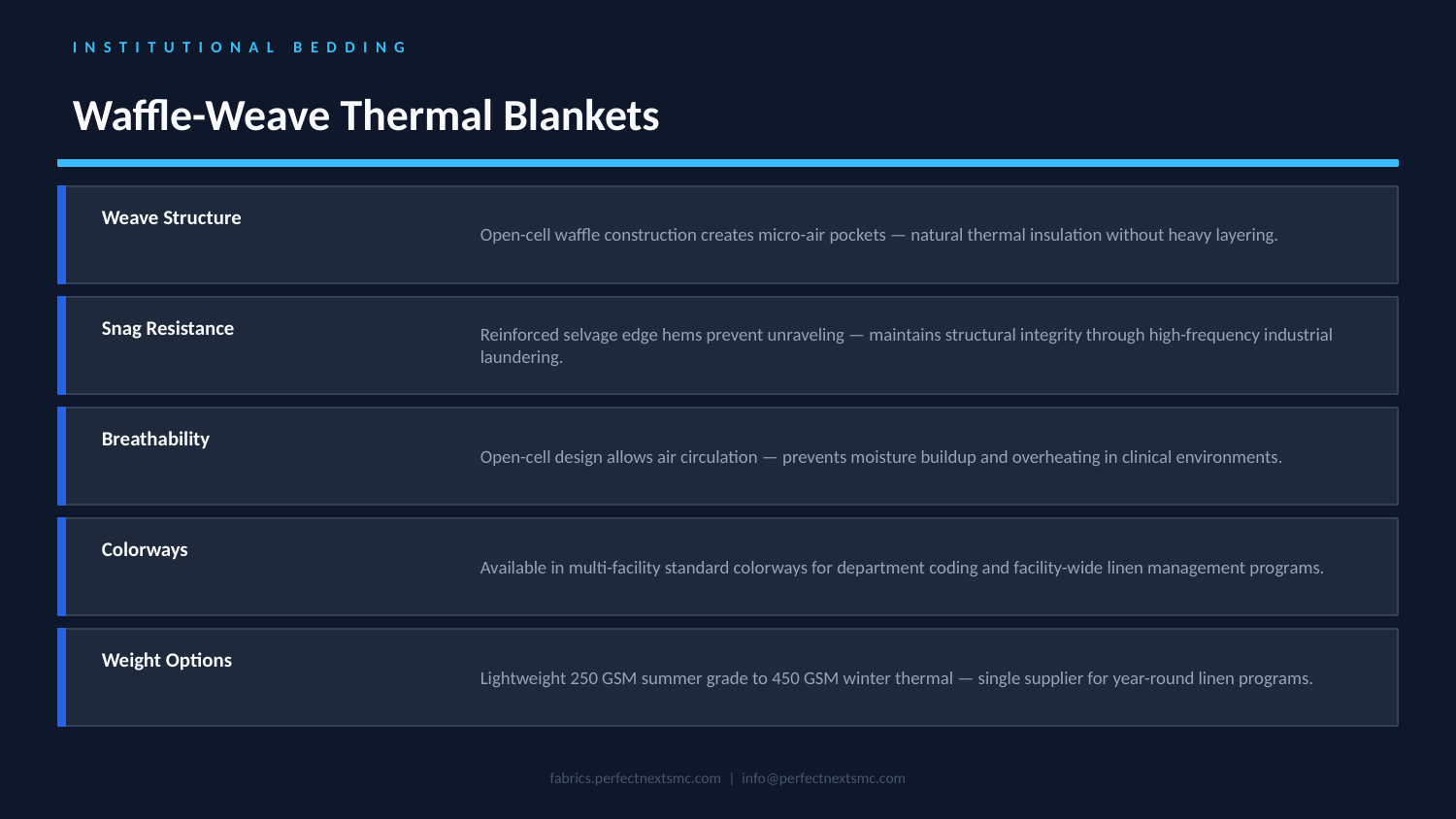

INSTITUTIONAL BEDDING
Waffle-Weave Thermal Blankets

Weave Structure
Open-cell waffle construction creates micro-air pockets — natural thermal insulation without heavy layering.

Snag Resistance
Reinforced selvage edge hems prevent unraveling — maintains structural integrity through high-frequency industrial laundering.

Breathability
Open-cell design allows air circulation — prevents moisture buildup and overheating in clinical environments.

Colorways
Available in multi-facility standard colorways for department coding and facility-wide linen management programs.

Weight Options
Lightweight 250 GSM summer grade to 450 GSM winter thermal — single supplier for year-round linen programs.
fabrics.perfectnextsmc.com  |  info@perfectnextsmc.com